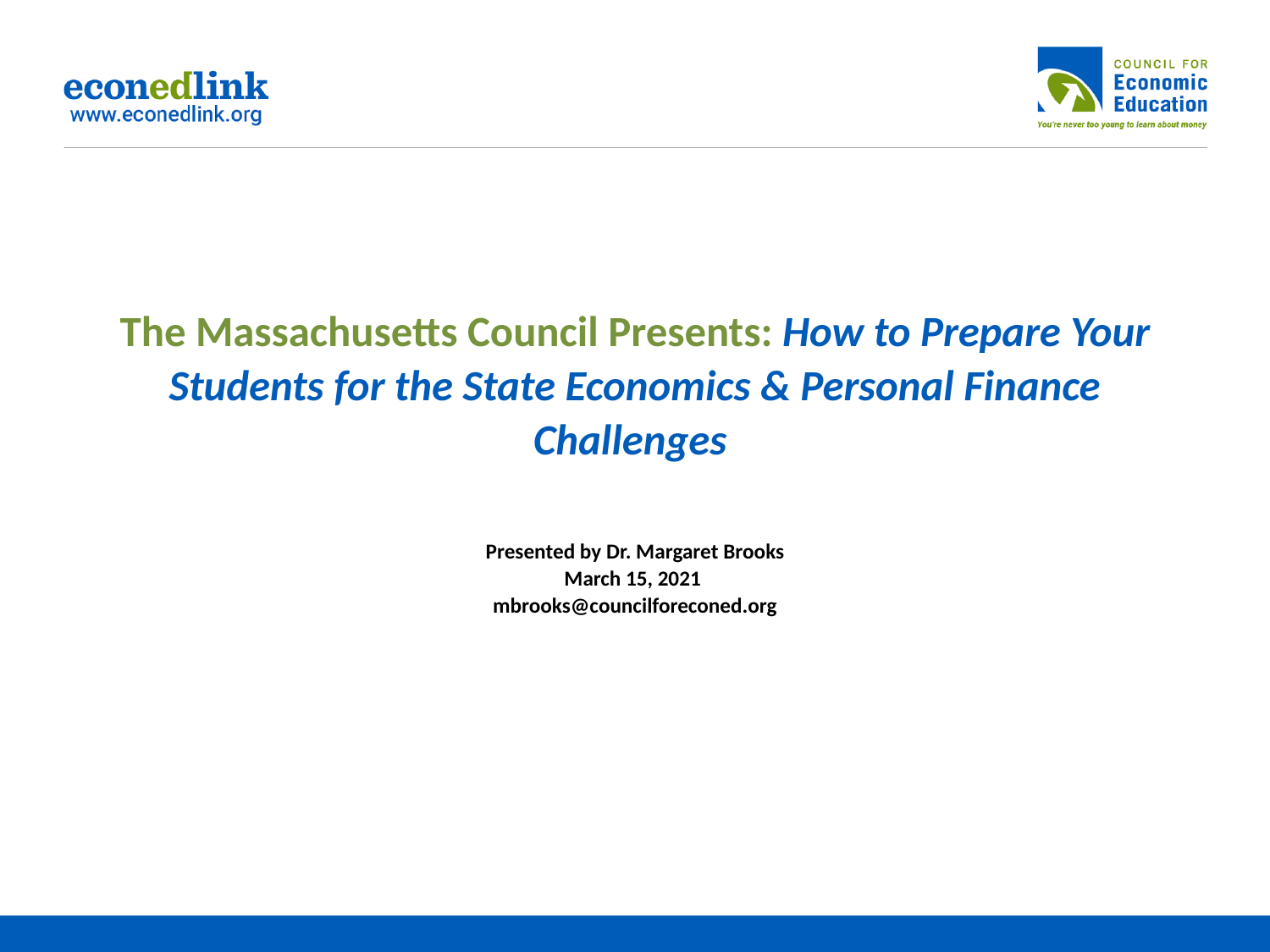

# The Massachusetts Council Presents: How to Prepare Your Students for the State Economics & Personal Finance Challenges Presented by Dr. Margaret Brooks March 15, 2021 mbrooks@councilforeconed.org